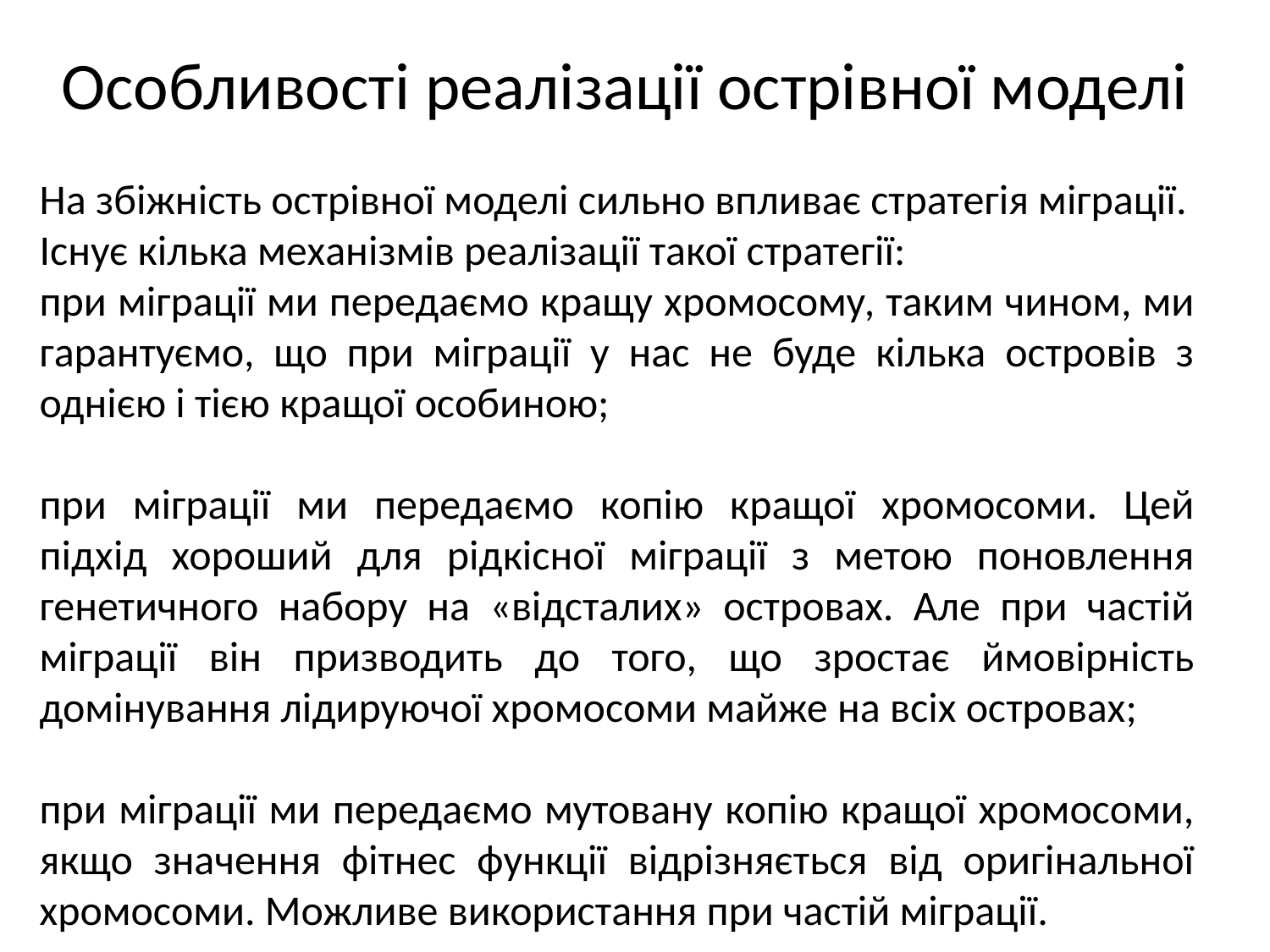

# Особливості реалізації острівної моделі
На збіжність острівної моделі сильно впливає стратегія міграції.
Існує кілька механізмів реалізації такої стратегії:
при міграції ми передаємо кращу хромосому, таким чином, ми гарантуємо, що при міграції у нас не буде кілька островів з однією і тією кращої особиною;

при міграції ми передаємо копію кращої хромосоми. Цей підхід хороший для рідкісної міграції з метою поновлення генетичного набору на «відсталих» островах. Але при частій міграції він призводить до того, що зростає ймовірність домінування лідируючої хромосоми майже на всіх островах;

при міграції ми передаємо мутовану копію кращої хромосоми, якщо значення фітнес функції відрізняється від оригінальної хромосоми. Можливе використання при частій міграції.